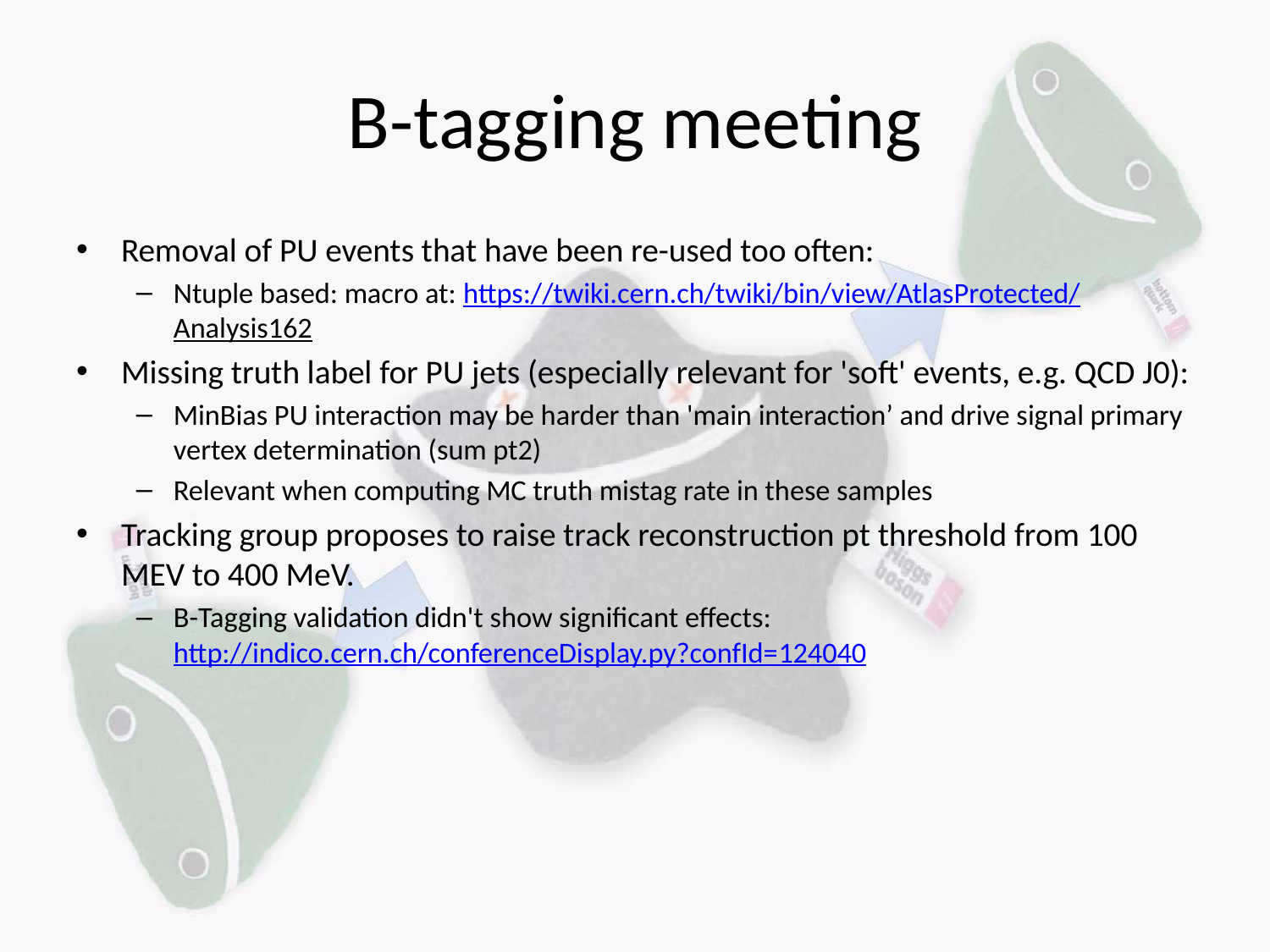

# B-tagging meeting
Removal of PU events that have been re-used too often:
Ntuple based: macro at: https://twiki.cern.ch/twiki/bin/view/AtlasProtected/Analysis162
Missing truth label for PU jets (especially relevant for 'soft' events, e.g. QCD J0):
MinBias PU interaction may be harder than 'main interaction’ and drive signal primary vertex determination (sum pt2)
Relevant when computing MC truth mistag rate in these samples
Tracking group proposes to raise track reconstruction pt threshold from 100 MEV to 400 MeV.
B-Tagging validation didn't show significant effects: http://indico.cern.ch/conferenceDisplay.py?confId=124040